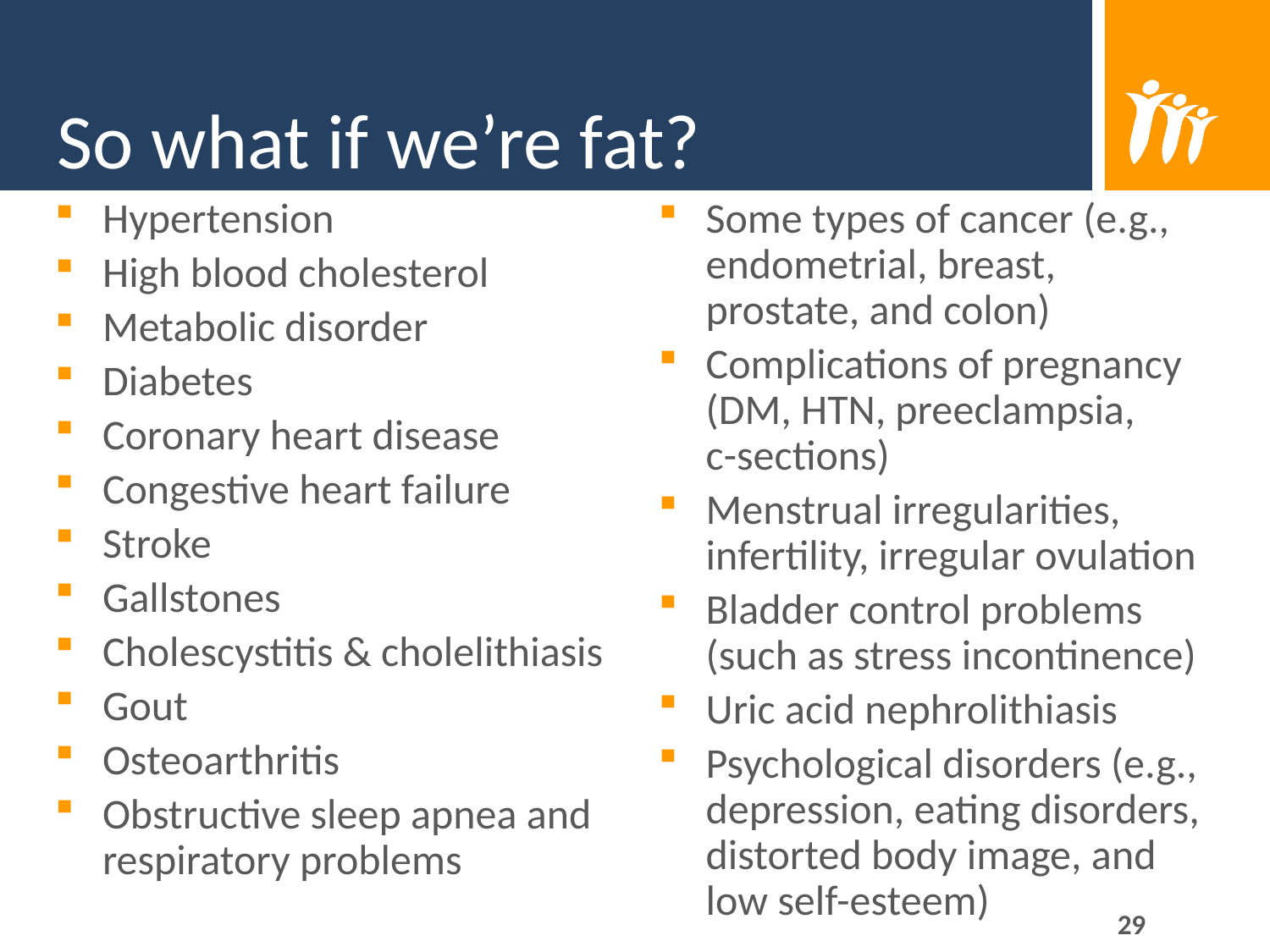

So what if we’re fat?
Hypertension
High blood cholesterol
Metabolic disorder
Diabetes
Coronary heart disease
Congestive heart failure
Stroke
Gallstones
Cholescystitis & cholelithiasis
Gout
Osteoarthritis
Obstructive sleep apnea and respiratory problems
Some types of cancer (e.g., endometrial, breast, prostate, and colon)
Complications of pregnancy (DM, HTN, preeclampsia,       c-sections)
Menstrual irregularities, infertility, irregular ovulation
Bladder control problems (such as stress incontinence)
Uric acid nephrolithiasis
Psychological disorders (e.g., depression, eating disorders, distorted body image, and low self-esteem)

29